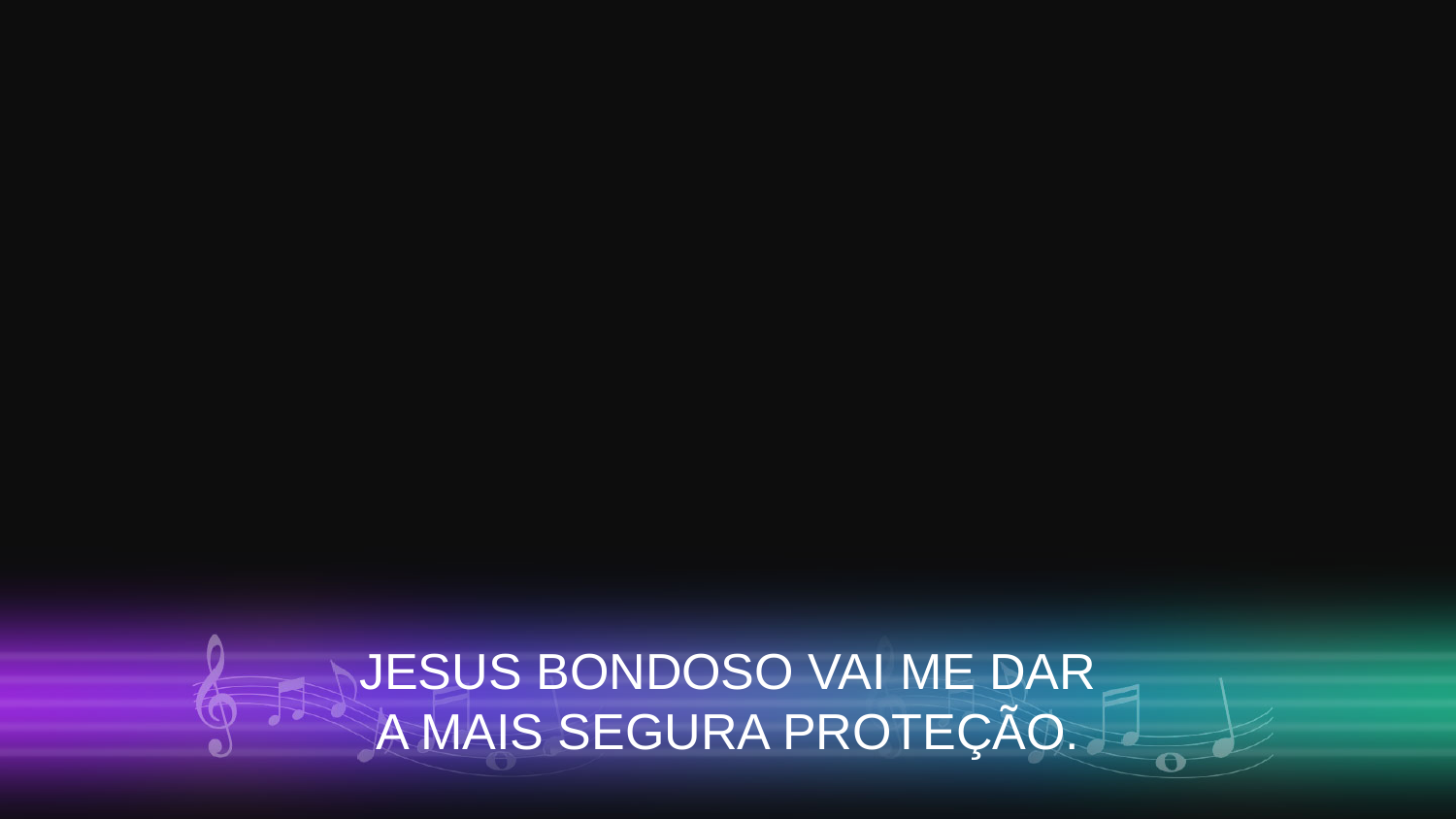

JESUS BONDOSO VAI ME DAR
A MAIS SEGURA PROTEÇÃO.